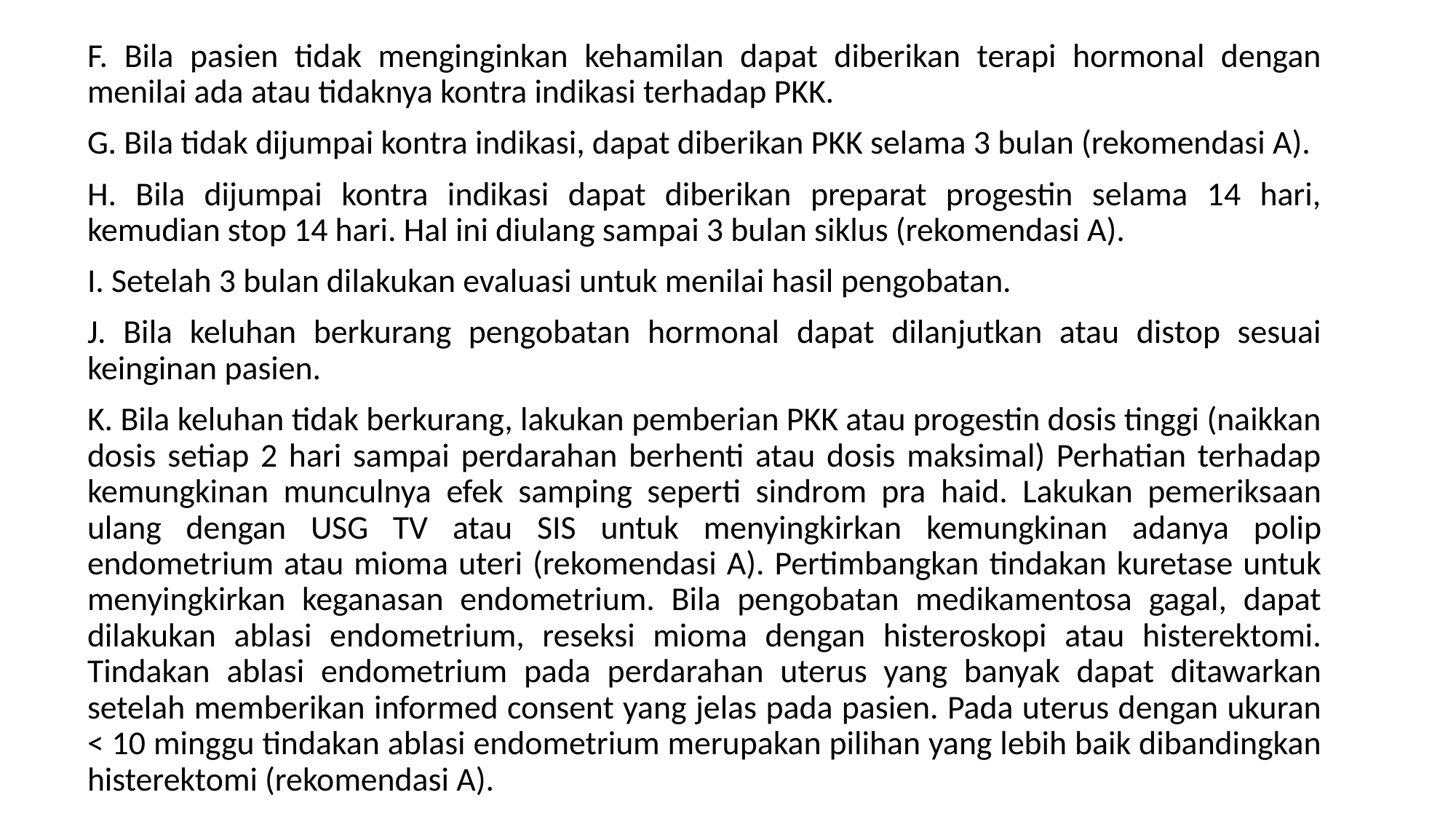

F. Bila pasien tidak menginginkan kehamilan dapat diberikan terapi hormonal dengan menilai ada atau tidaknya kontra indikasi terhadap PKK.
G. Bila tidak dijumpai kontra indikasi, dapat diberikan PKK selama 3 bulan (rekomendasi A).
H. Bila dijumpai kontra indikasi dapat diberikan preparat progestin selama 14 hari, kemudian stop 14 hari. Hal ini diulang sampai 3 bulan siklus (rekomendasi A).
I. Setelah 3 bulan dilakukan evaluasi untuk menilai hasil pengobatan.
J. Bila keluhan berkurang pengobatan hormonal dapat dilanjutkan atau distop sesuai keinginan pasien.
K. Bila keluhan tidak berkurang, lakukan pemberian PKK atau progestin dosis tinggi (naikkan dosis setiap 2 hari sampai perdarahan berhenti atau dosis maksimal) Perhatian terhadap kemungkinan munculnya efek samping seperti sindrom pra haid. Lakukan pemeriksaan ulang dengan USG TV atau SIS untuk menyingkirkan kemungkinan adanya polip endometrium atau mioma uteri (rekomendasi A). Pertimbangkan tindakan kuretase untuk menyingkirkan keganasan endometrium. Bila pengobatan medikamentosa gagal, dapat dilakukan ablasi endometrium, reseksi mioma dengan histeroskopi atau histerektomi. Tindakan ablasi endometrium pada perdarahan uterus yang banyak dapat ditawarkan setelah memberikan informed consent yang jelas pada pasien. Pada uterus dengan ukuran < 10 minggu tindakan ablasi endometrium merupakan pilihan yang lebih baik dibandingkan histerektomi (rekomendasi A).